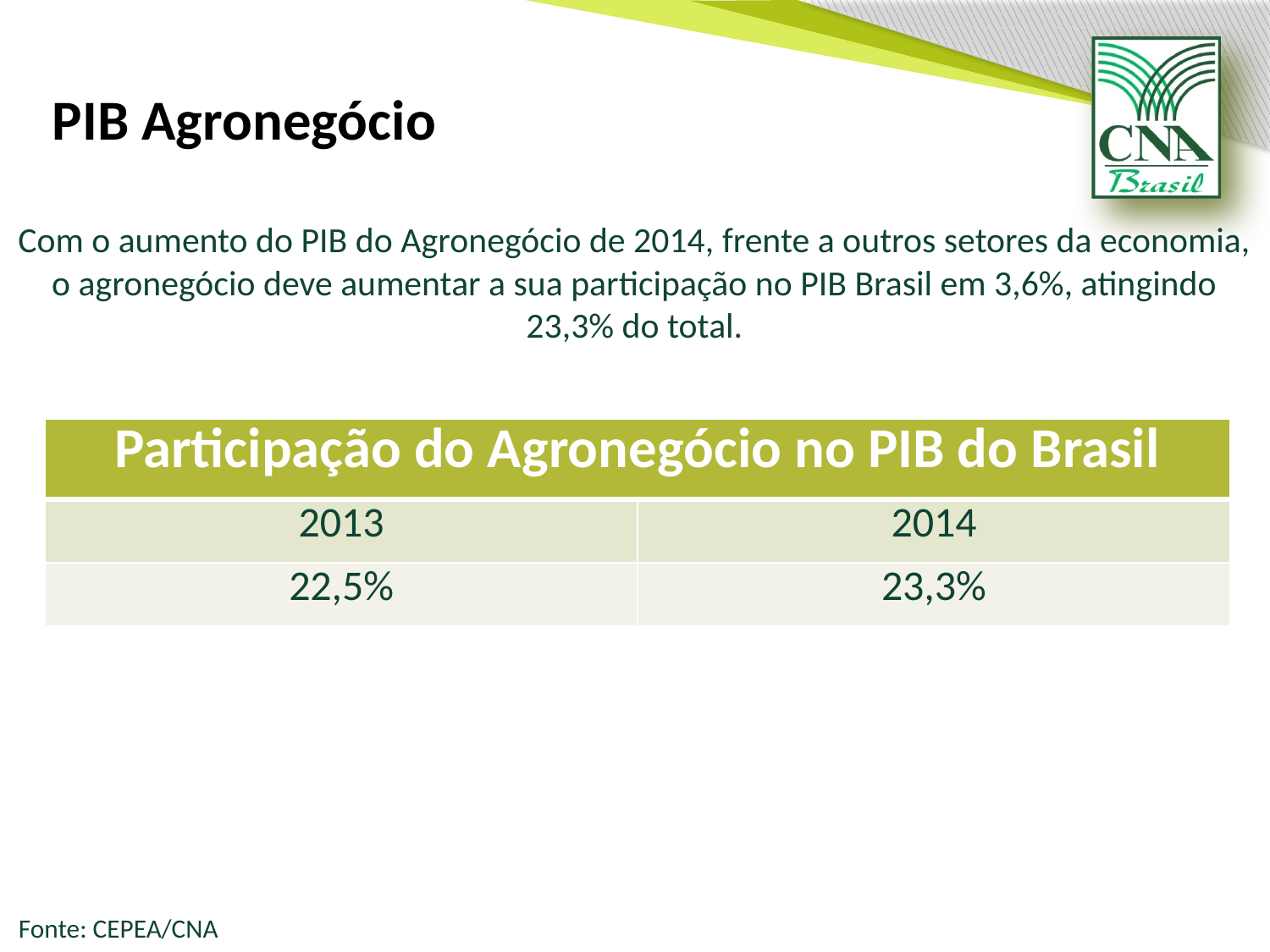

# PIB Agronegócio
Com o aumento do PIB do Agronegócio de 2014, frente a outros setores da economia, o agronegócio deve aumentar a sua participação no PIB Brasil em 3,6%, atingindo 23,3% do total.
| Participação do Agronegócio no PIB do Brasil |  |
| --- | --- |
| 2013 | 2014 |
| 22,5% | 23,3% |
Fonte: CEPEA/CNA